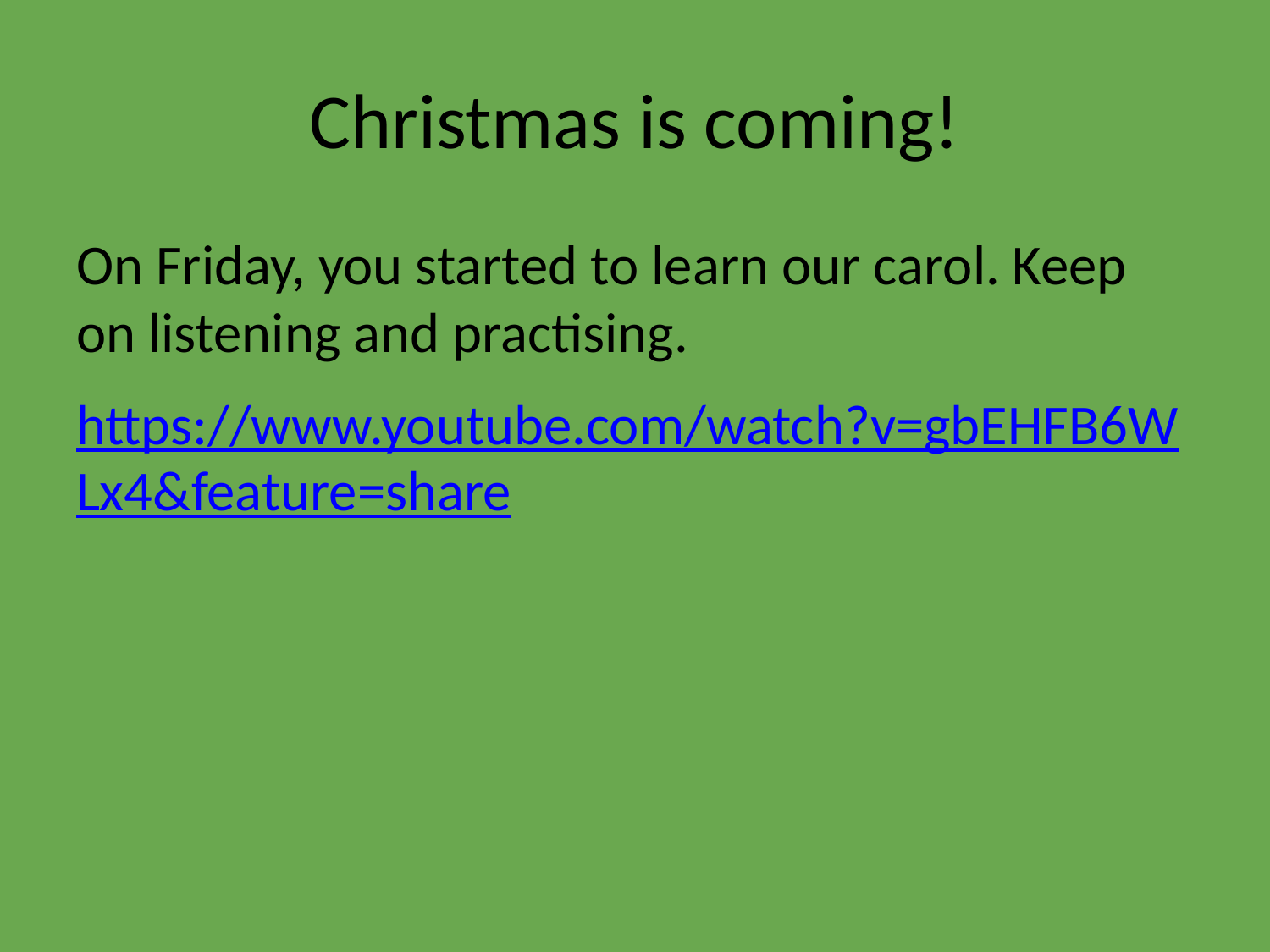

# Christmas is coming!
On Friday, you started to learn our carol. Keep on listening and practising.
https://www.youtube.com/watch?v=gbEHFB6WLx4&feature=share